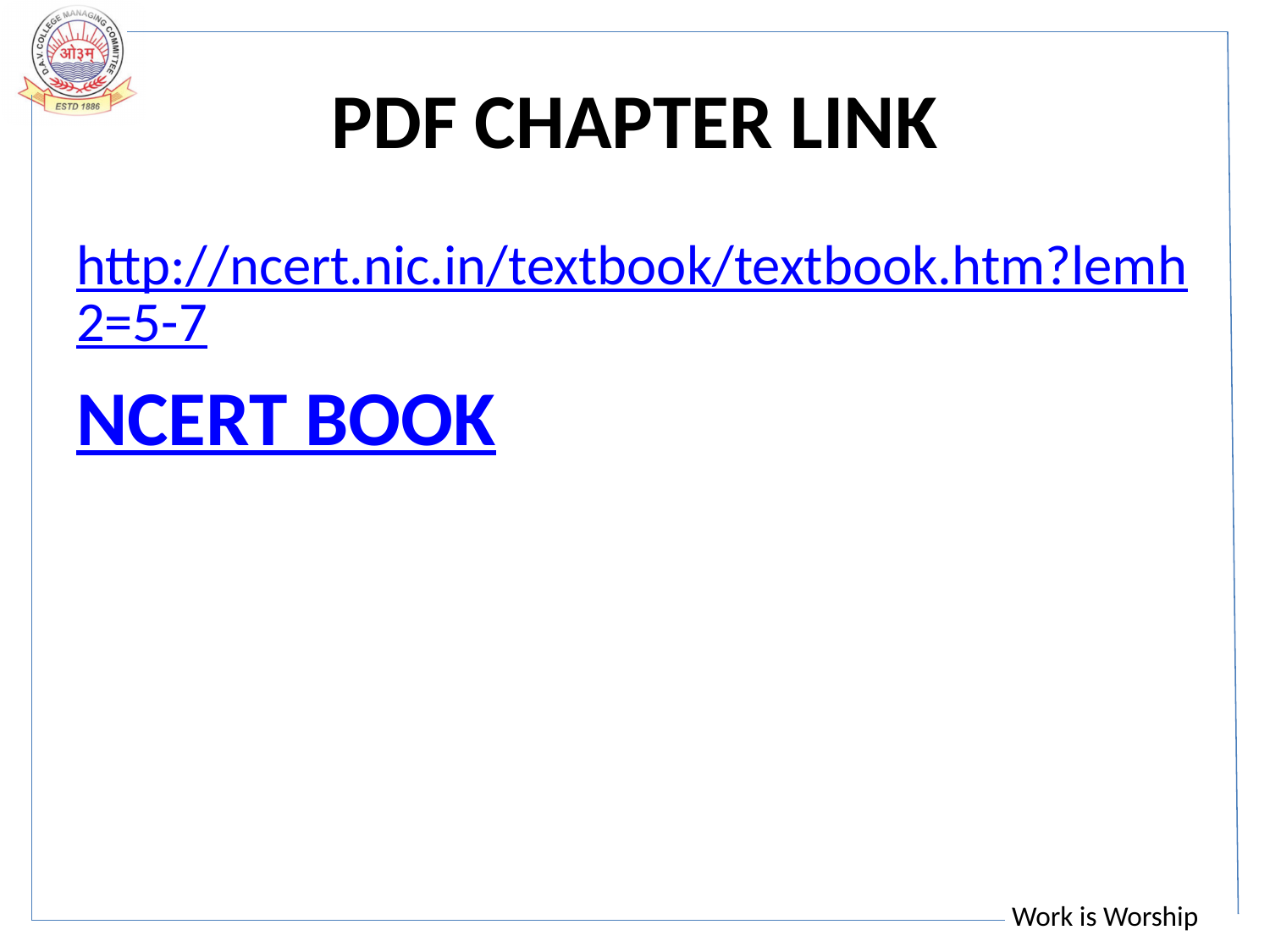

# PDF CHAPTER LINK
http://ncert.nic.in/textbook/textbook.htm?lemh2=5-7
NCERT BOOK